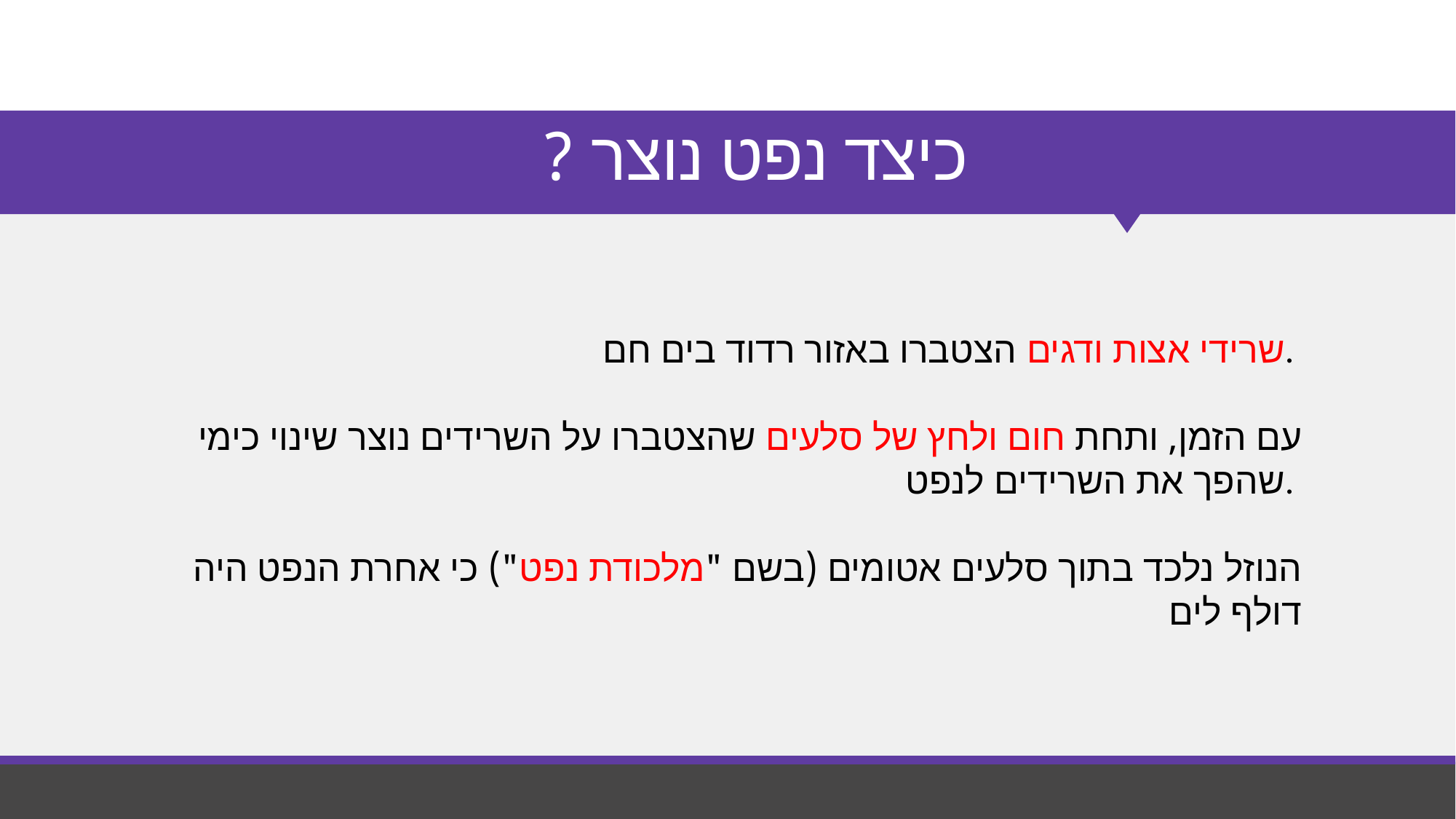

# כיצד נפט נוצר ?
שרידי אצות ודגים הצטברו באזור רדוד בים חם.

עם הזמן, ותחת חום ולחץ של סלעים שהצטברו על השרידים נוצר שינוי כימי שהפך את השרידים לנפט.

הנוזל נלכד בתוך סלעים אטומים (בשם "מלכודת נפט") כי אחרת הנפט היה דולף לים